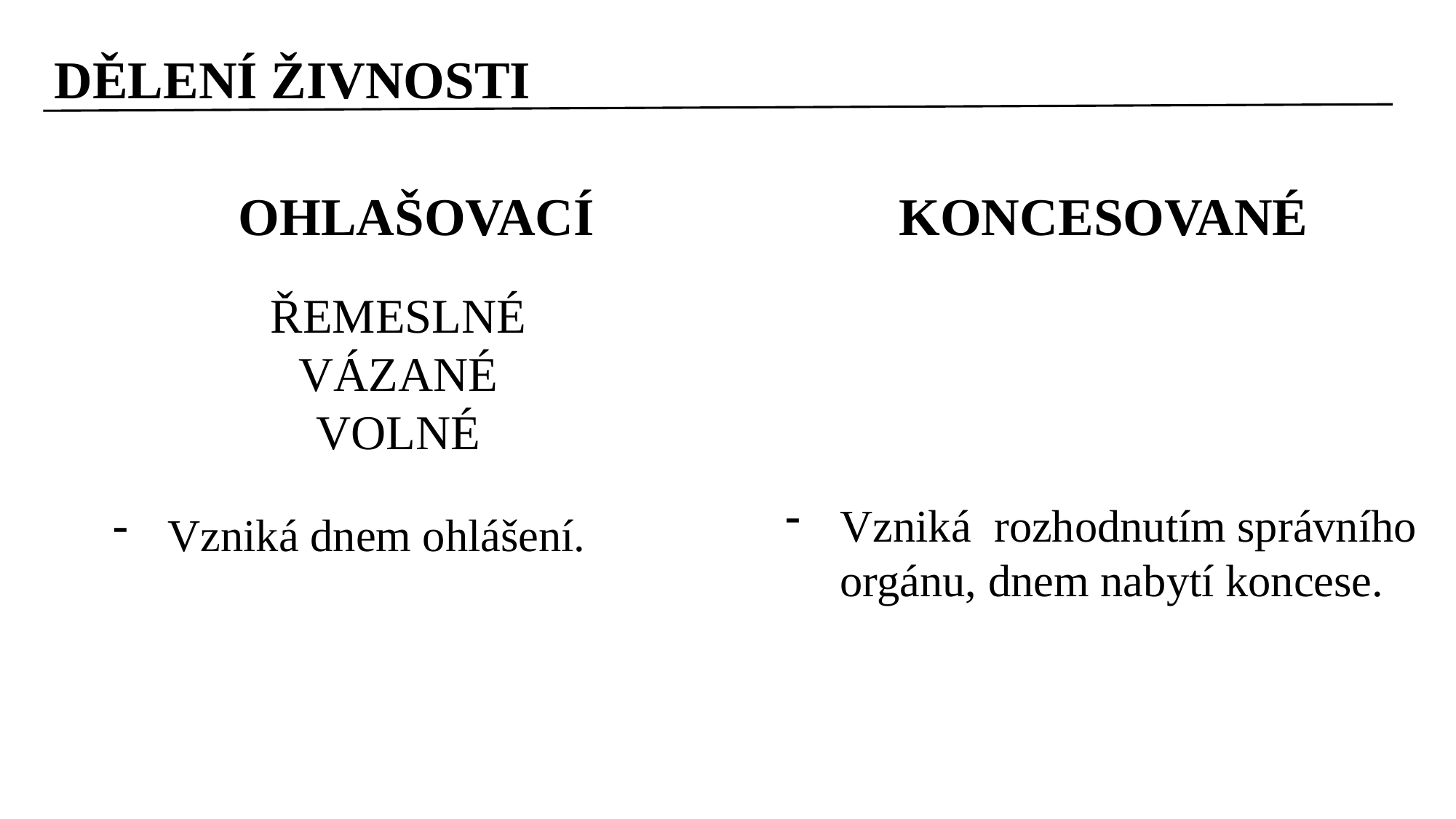

# DĚLENÍ ŽIVNOSTI
               OHLAŠOVACÍ                       KONCESOVANÉ

ŘEMESLNÉ
VÁZANÉ
VOLNÉ
Vzniká  rozhodnutím správního orgánu, dnem nabytí koncese.
Vzniká dnem ohlášení.